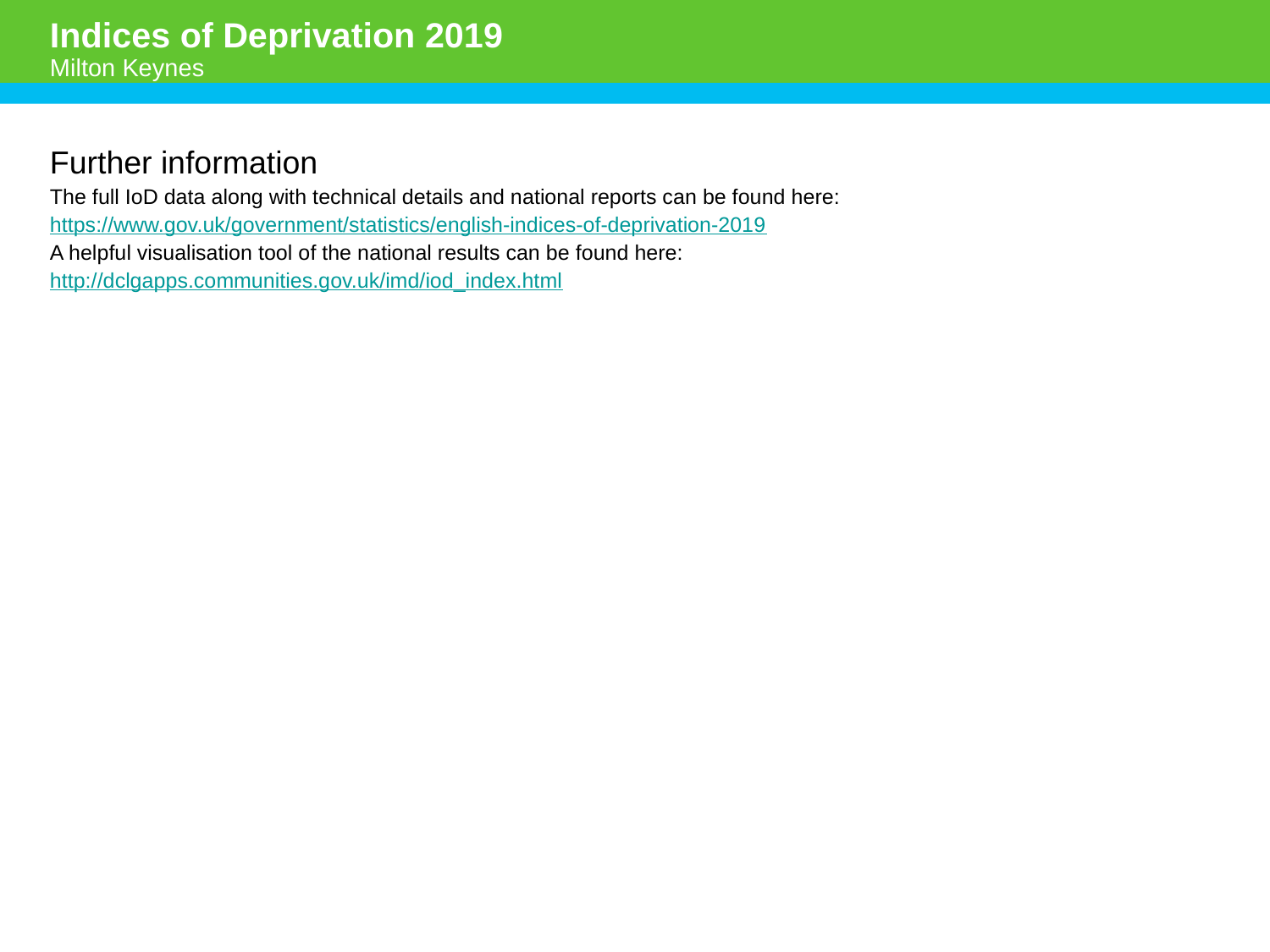

Indices of Deprivation 2019
Milton Keynes

Further information
The full IoD data along with technical details and national reports can be found here:
https://www.gov.uk/government/statistics/english-indices-of-deprivation-2019
A helpful visualisation tool of the national results can be found here:
http://dclgapps.communities.gov.uk/imd/iod_index.html